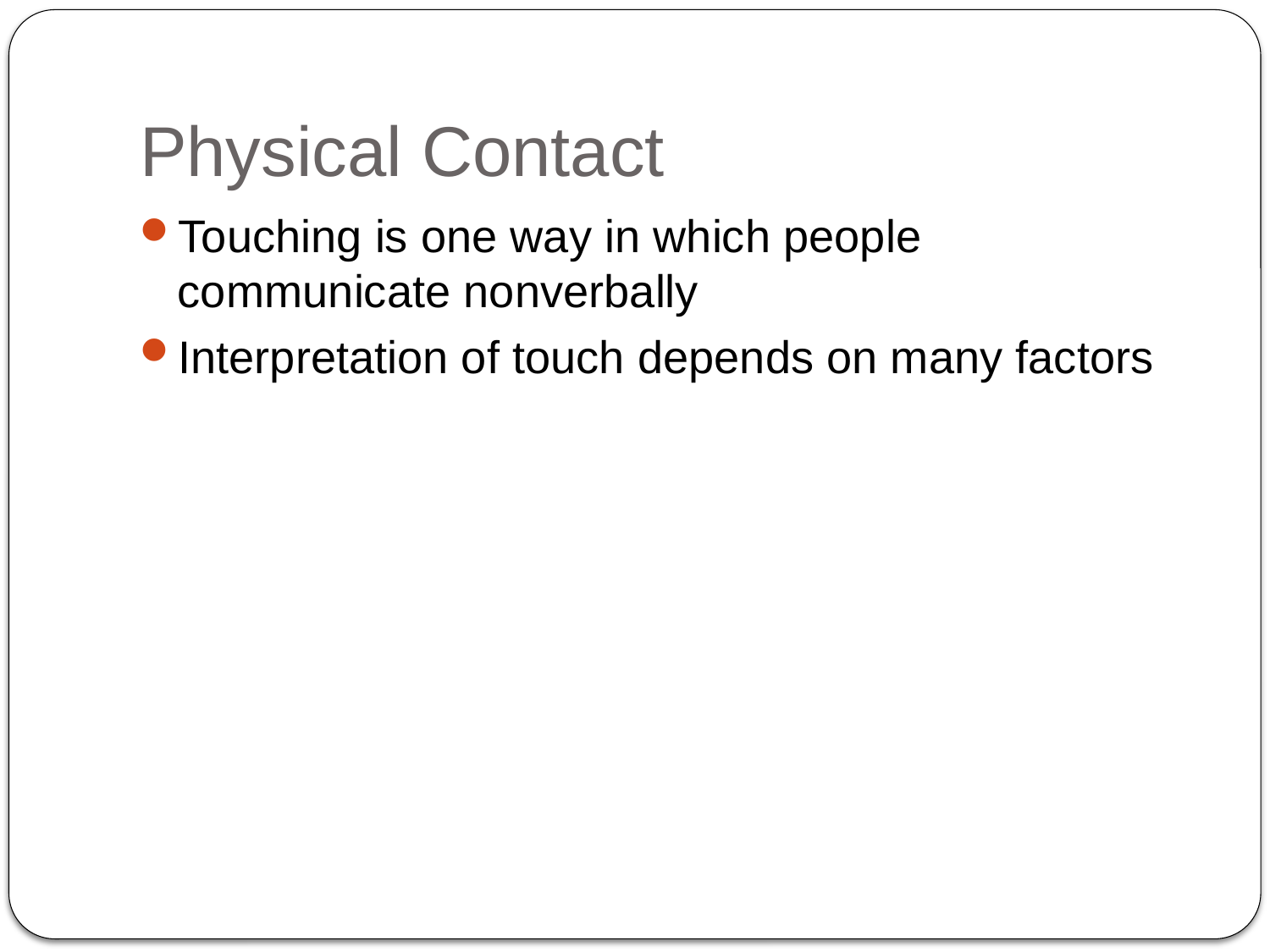

# Physical Contact
Touching is one way in which people communicate nonverbally
Interpretation of touch depends on many factors